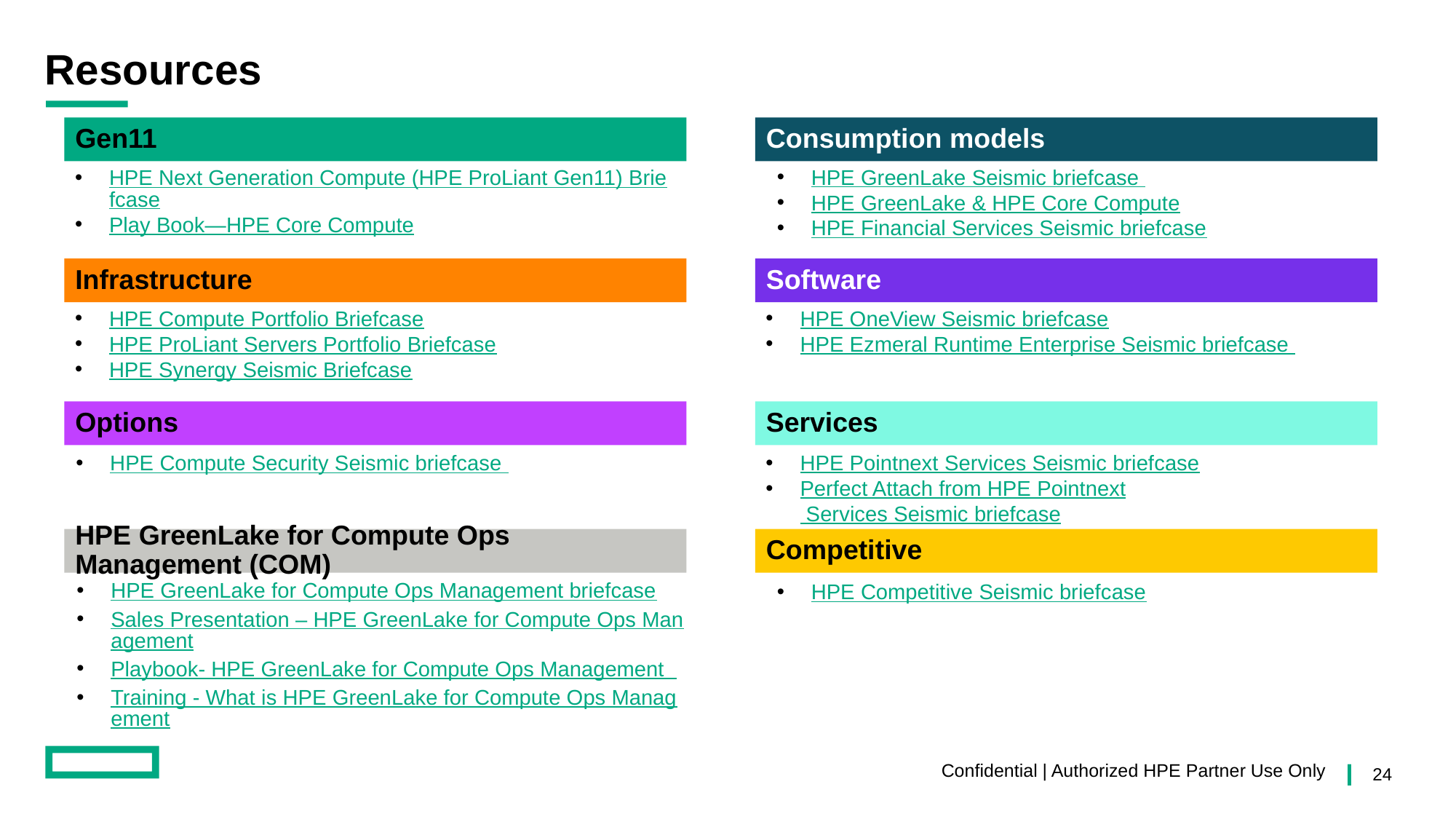

# Resources
Gen11
Consumption models
HPE Next Generation Compute (HPE ProLiant Gen11) Briefcase
Play Book—HPE Core Compute

HPE GreenLake Seismic briefcase
HPE GreenLake & HPE Core Compute
HPE Financial Services Seismic briefcase
Infrastructure
Software
HPE Compute Portfolio Briefcase
HPE ProLiant Servers Portfolio Briefcase
HPE Synergy Seismic Briefcase
HPE OneView Seismic briefcase
HPE Ezmeral Runtime Enterprise Seismic briefcase
Options
Services
HPE Compute Security Seismic briefcase
HPE Pointnext Services Seismic briefcase
Perfect Attach from HPE Pointnext Services Seismic briefcase
HPE GreenLake for Compute Ops Management (COM)
Competitive
HPE Competitive Seismic briefcase
HPE GreenLake for Compute Ops Management briefcase
Sales Presentation – HPE GreenLake for Compute Ops Management
Playbook- HPE GreenLake for Compute Ops Management
Training - What is HPE GreenLake for Compute Ops Management

Confidential | Authorized HPE Partner Use Only
24